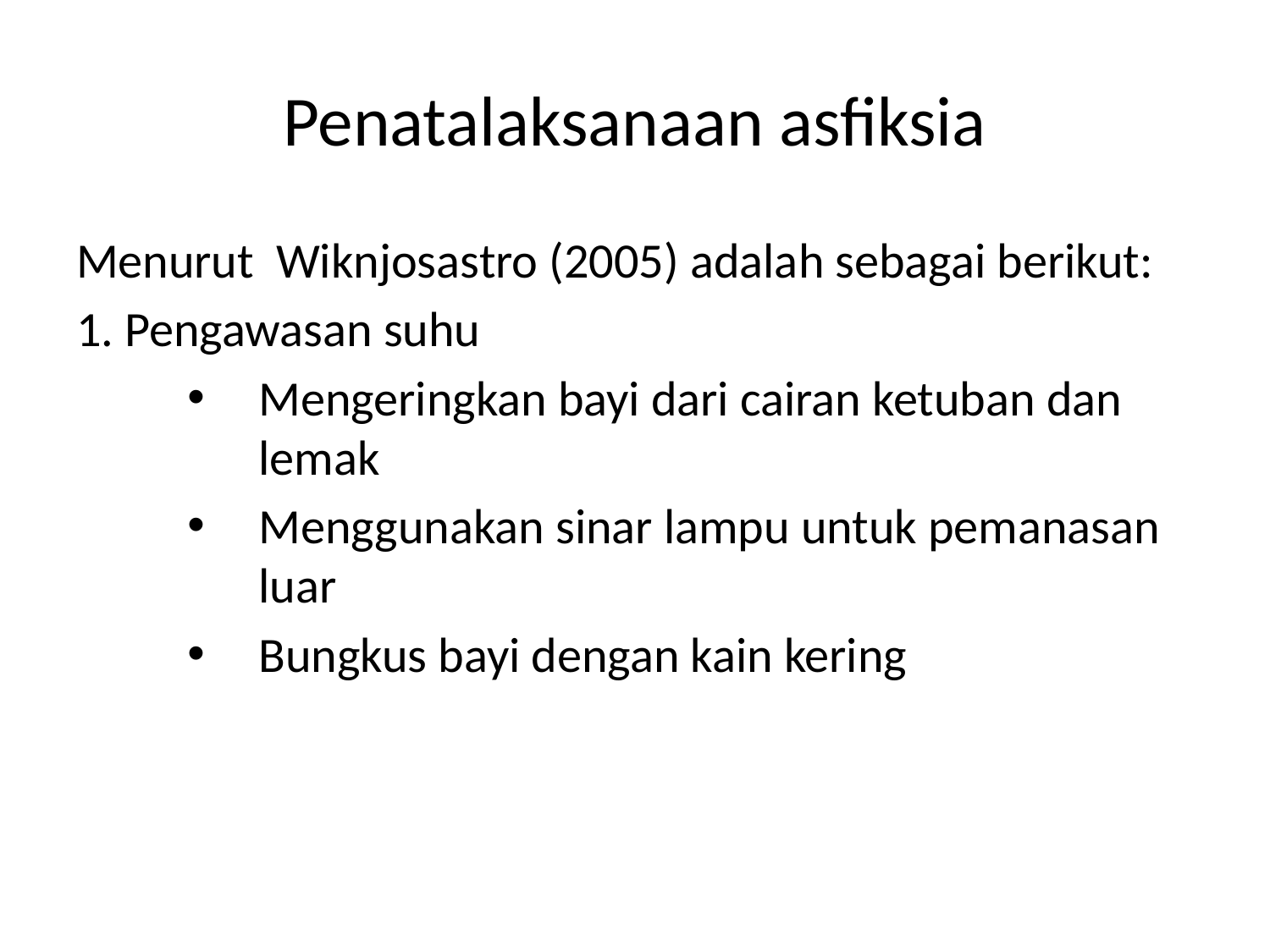

# Penatalaksanaan asfiksia
Menurut  Wiknjosastro (2005) adalah sebagai berikut:
1. Pengawasan suhu
Mengeringkan bayi dari cairan ketuban dan lemak
Menggunakan sinar lampu untuk pemanasan luar
Bungkus bayi dengan kain kering